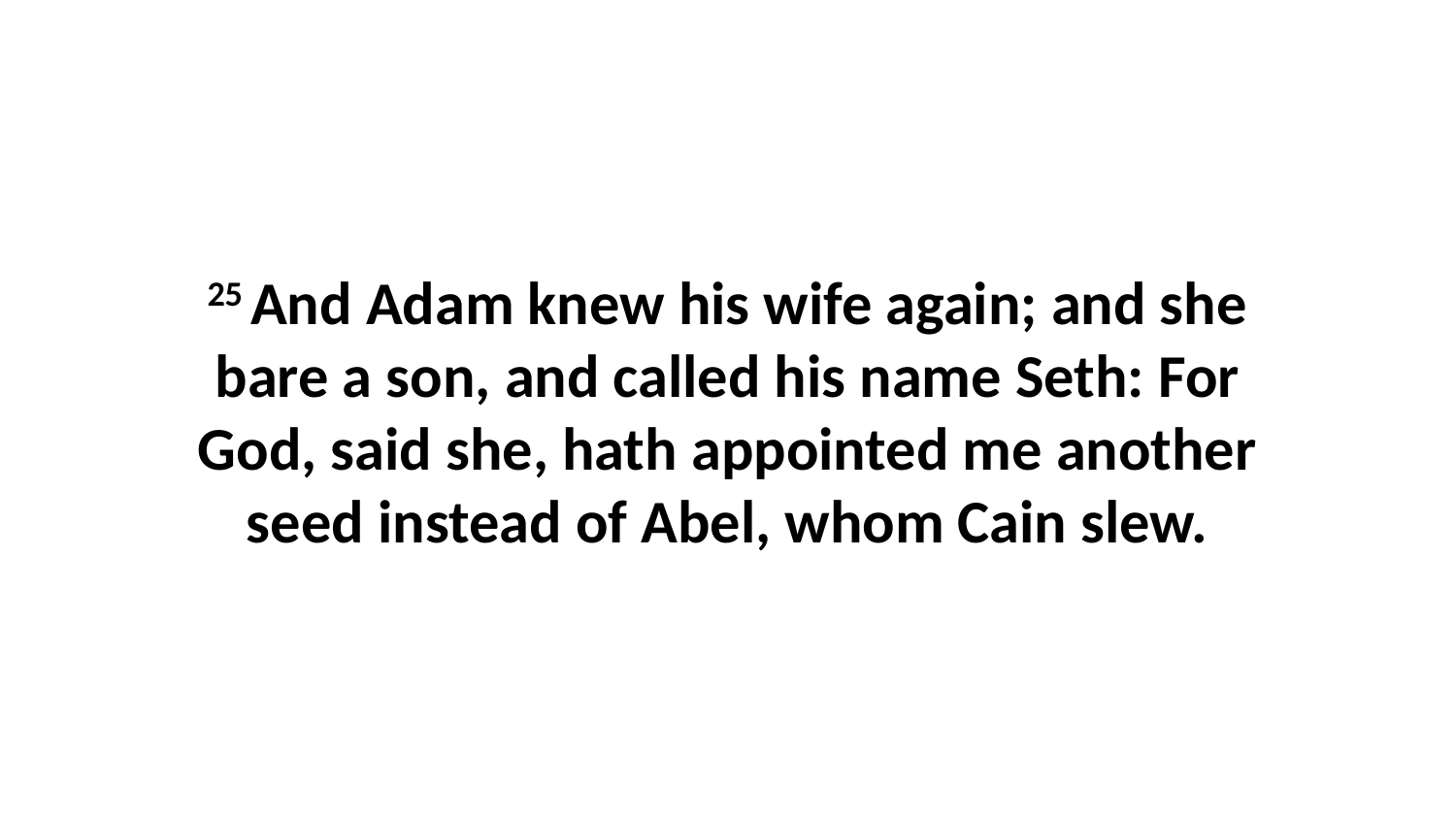

25 And Adam knew his wife again; and she bare a son, and called his name Seth: For God, said she, hath appointed me another seed instead of Abel, whom Cain slew.